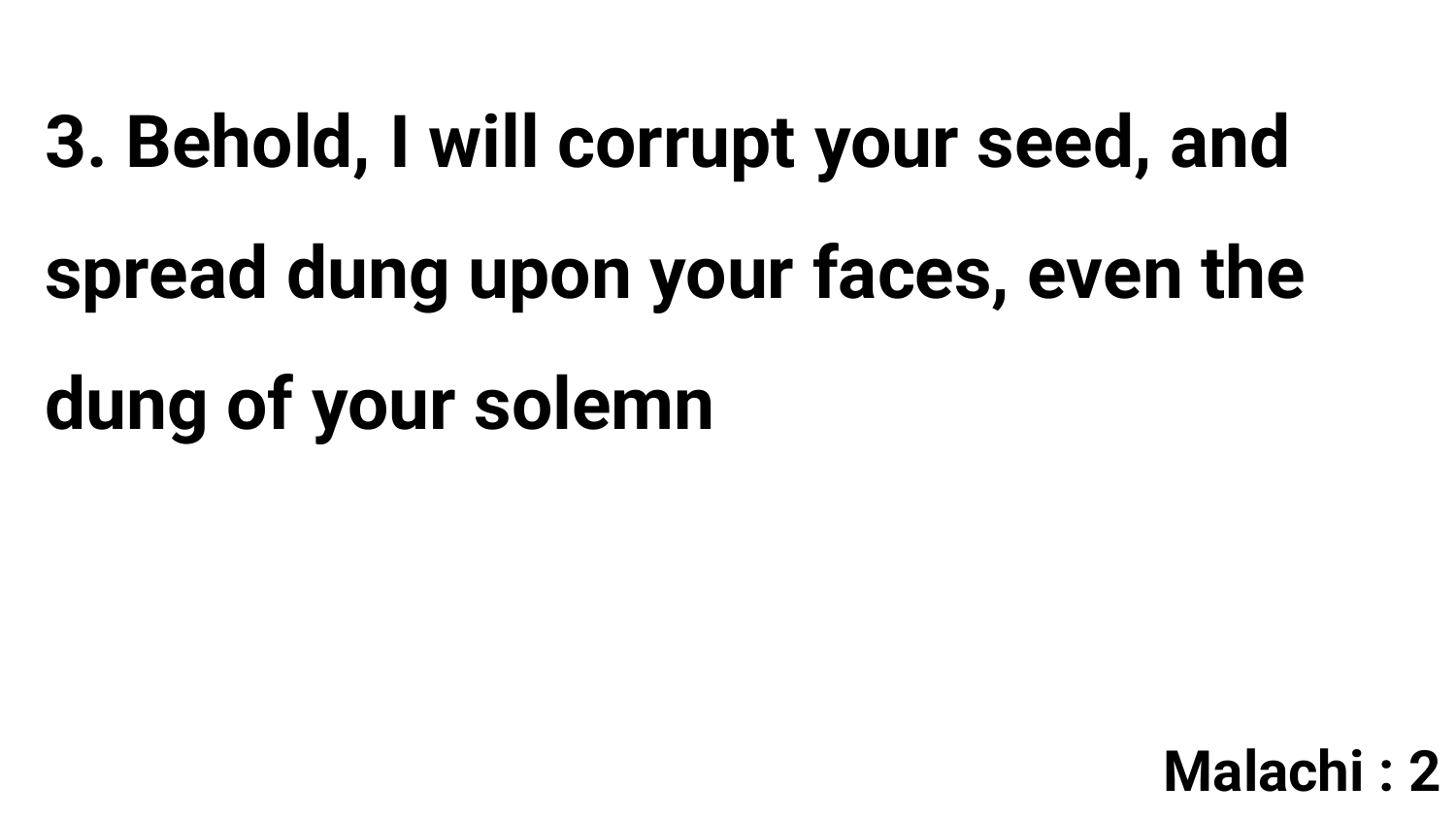

3. Behold, I will corrupt your seed, and spread dung upon your faces, even the dung of your solemn
Malachi : 2